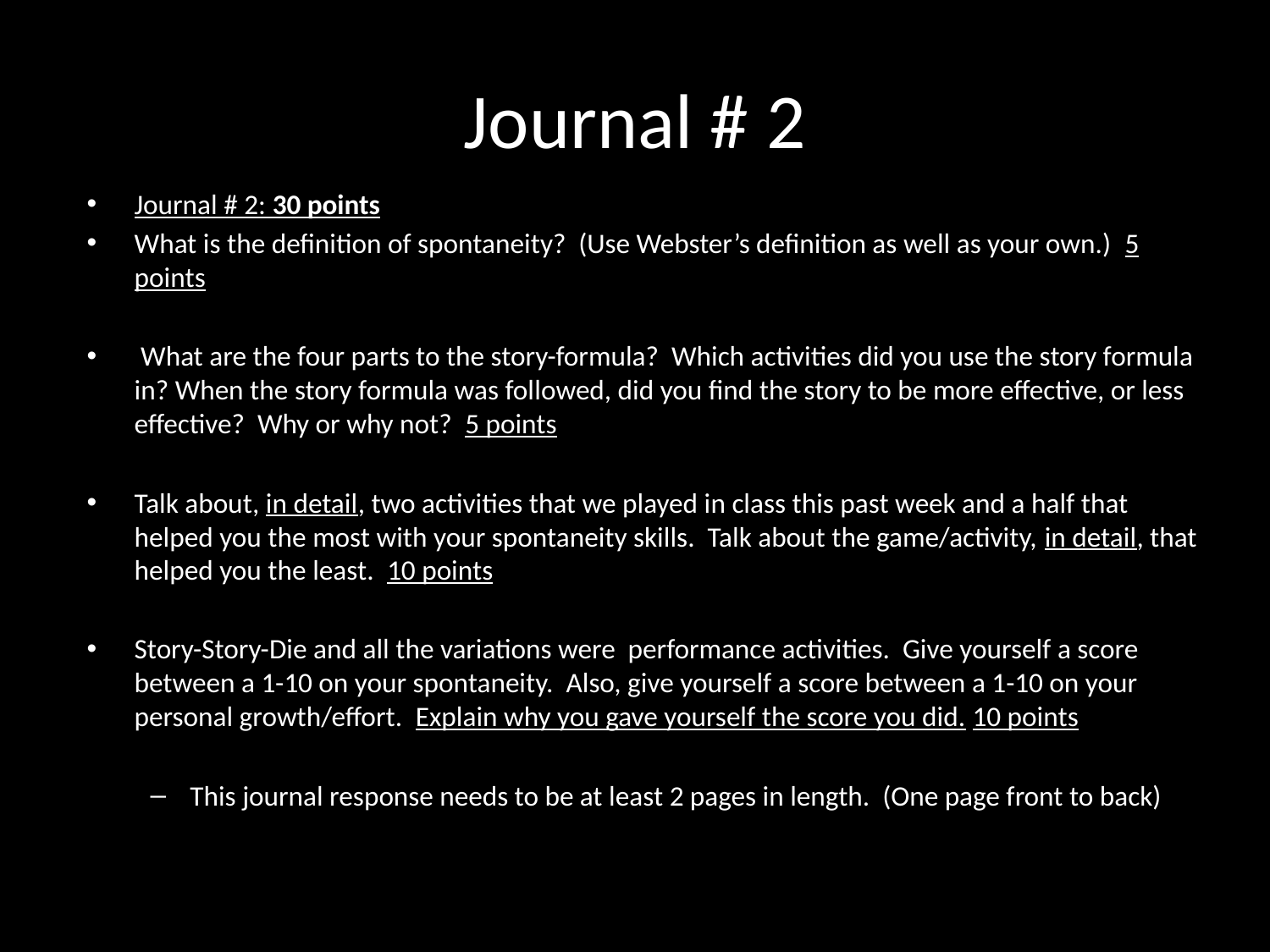

# Journal # 2
Journal # 2: 30 points
What is the definition of spontaneity?  (Use Webster’s definition as well as your own.)  5 points

 What are the four parts to the story-formula?  Which activities did you use the story formula in? When the story formula was followed, did you find the story to be more effective, or less effective?  Why or why not?  5 points

Talk about, in detail, two activities that we played in class this past week and a half that helped you the most with your spontaneity skills.  Talk about the game/activity, in detail, that helped you the least.  10 points

Story-Story-Die and all the variations were  performance activities.  Give yourself a score between a 1-10 on your spontaneity.  Also, give yourself a score between a 1-10 on your personal growth/effort.  Explain why you gave yourself the score you did. 10 points

This journal response needs to be at least 2 pages in length.  (One page front to back)